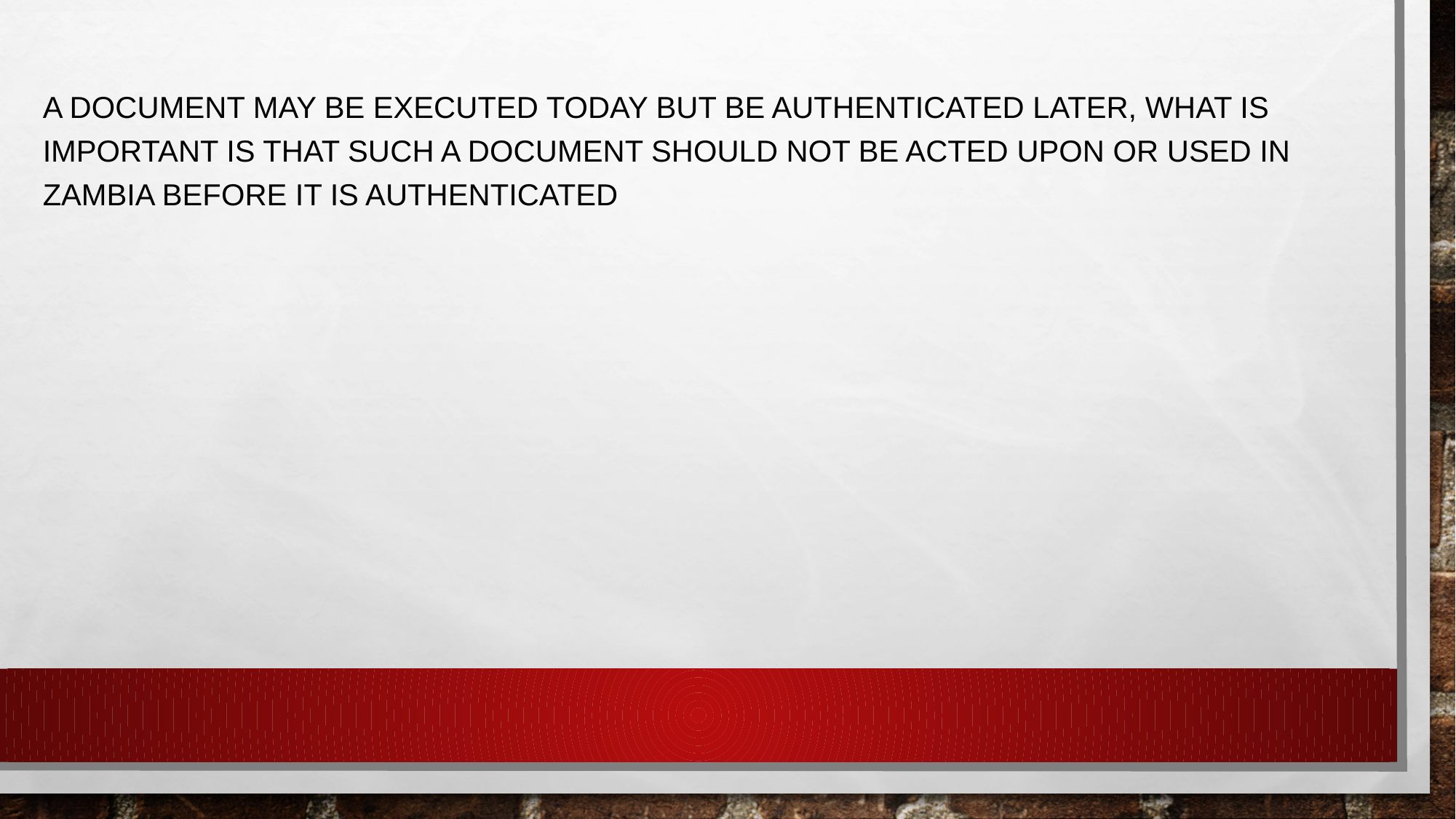

A document may be executed today but be authenticated later, what is important is that such a document should not be acted upon or used in Zambia before it is authenticated